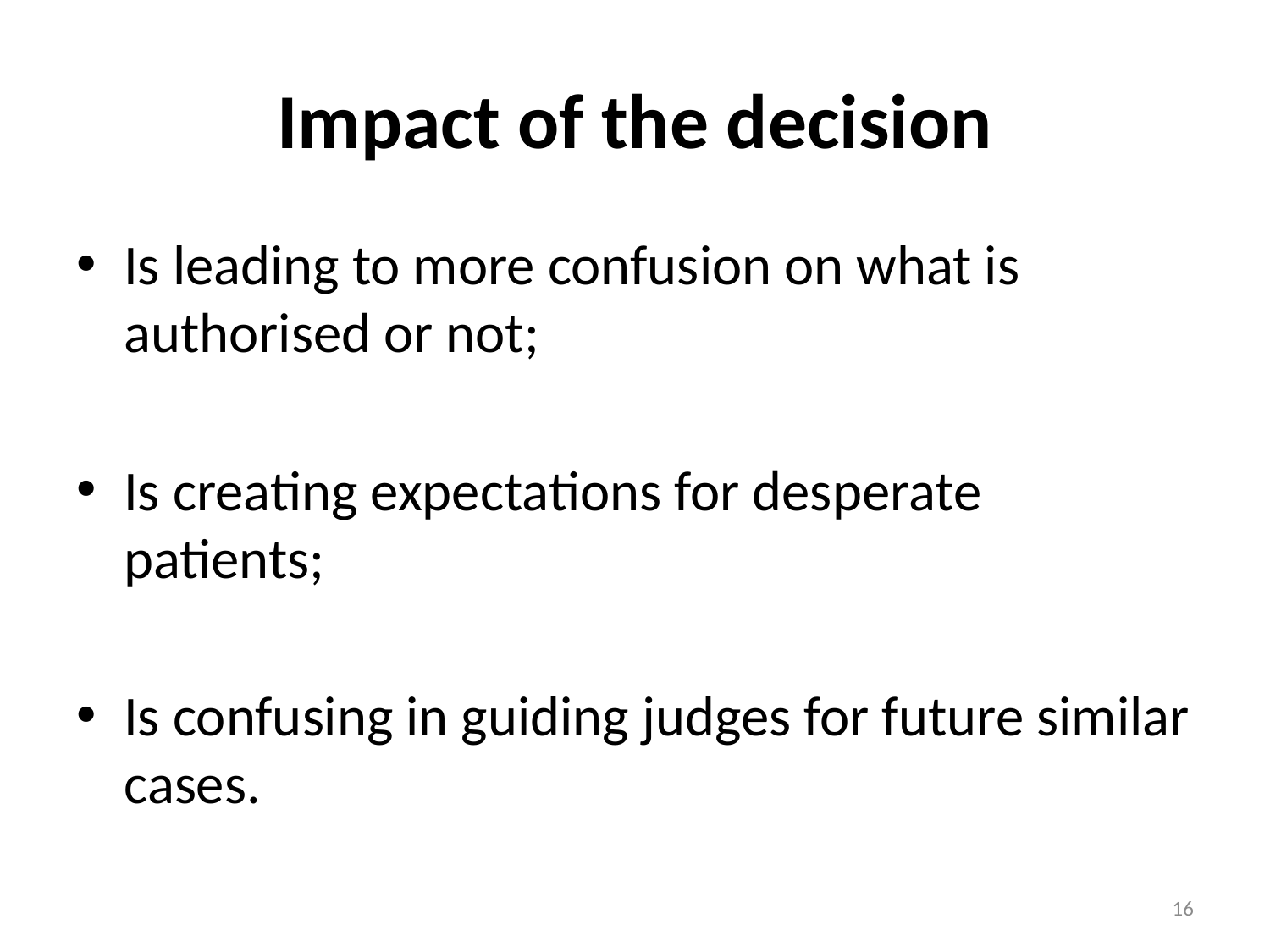

# Impact of the decision
Is leading to more confusion on what is authorised or not;

Is creating expectations for desperate patients;

Is confusing in guiding judges for future similar cases.
16